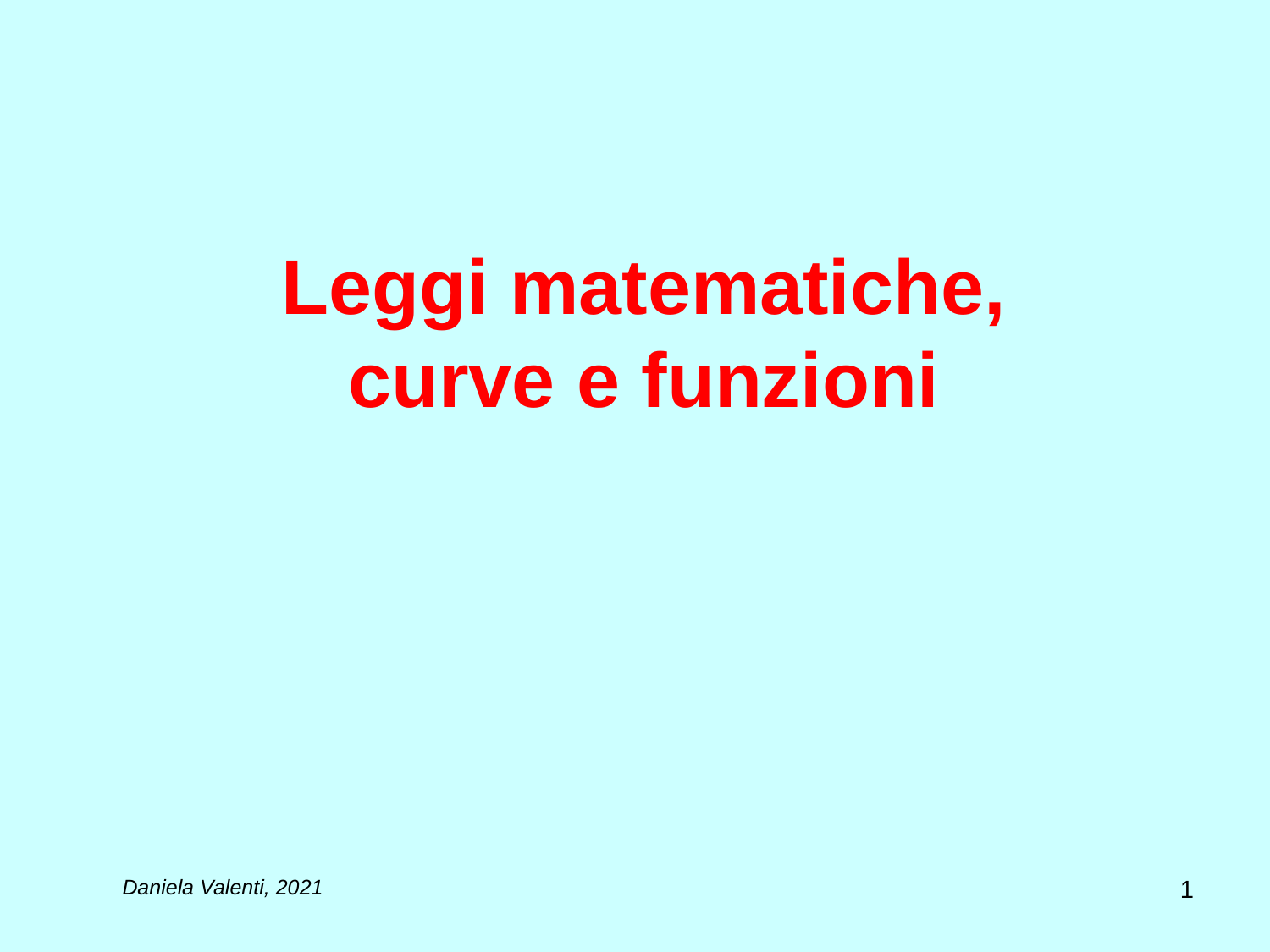

# Leggi matematiche, curve e funzioni
1
Daniela Valenti, 2021